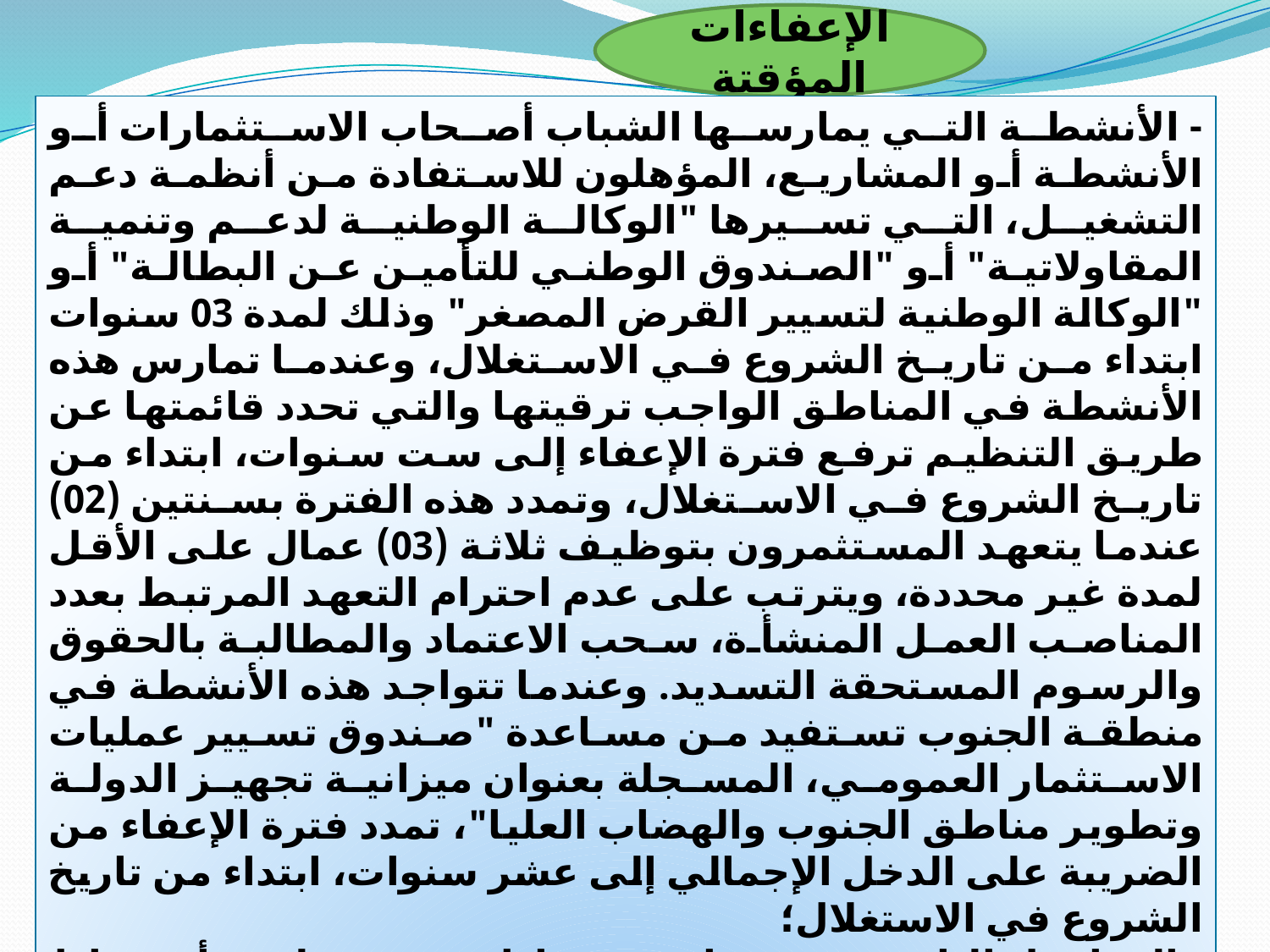

الإعفاءات المؤقتة
- الأنشطة التي يمارسها الشباب أصحاب الاستثمارات أو الأنشطة أو المشاريع، المؤهلون للاستفادة من أنظمة دعم التشغيل، التي تسيرها "الوكالة الوطنية لدعم وتنمية المقاولاتية" أو "الصندوق الوطني للتأمين عن البطالة" أو "الوكالة الوطنية لتسيير القرض المصغر" وذلك لمدة 03 سنوات ابتداء من تاريخ الشروع في الاستغلال، وعندما تمارس هذه الأنشطة في المناطق الواجب ترقيتها والتي تحدد قائمتها عن طريق التنظيم ترفع فترة الإعفاء إلى ست سنوات، ابتداء من تاريخ الشروع في الاستغلال، وتمدد هذه الفترة بسنتين (02) عندما يتعهد المستثمرون بتوظيف ثلاثة (03) عمال على الأقل لمدة غير محددة، ويترتب على عدم احترام التعهد المرتبط بعدد المناصب العمل المنشأة، سحب الاعتماد والمطالبة بالحقوق والرسوم المستحقة التسديد. وعندما تتواجد هذه الأنشطة في منطقة الجنوب تستفيد من مساعدة "صندوق تسيير عمليات الاستثمار العمومي، المسجلة بعنوان ميزانية تجهيز الدولة وتطوير مناطق الجنوب والهضاب العليا"، تمدد فترة الإعفاء من الضريبة على الدخل الإجمالي إلى عشر سنوات، ابتداء من تاريخ الشروع في الاستغلال؛
- المداخيل الناجمة عن ممارسة نشاط حرفي تقليدي أو نشاط حرفي فني، لمدة عشر سنوات؛
- وتطبق أيضا الإعفاءات المنصوص عليها في المادة 13 مكرر 1 من قانون المالية (إعفاء مؤقت لمدة 10 سنوات) على أرباح المهن غير التجارية